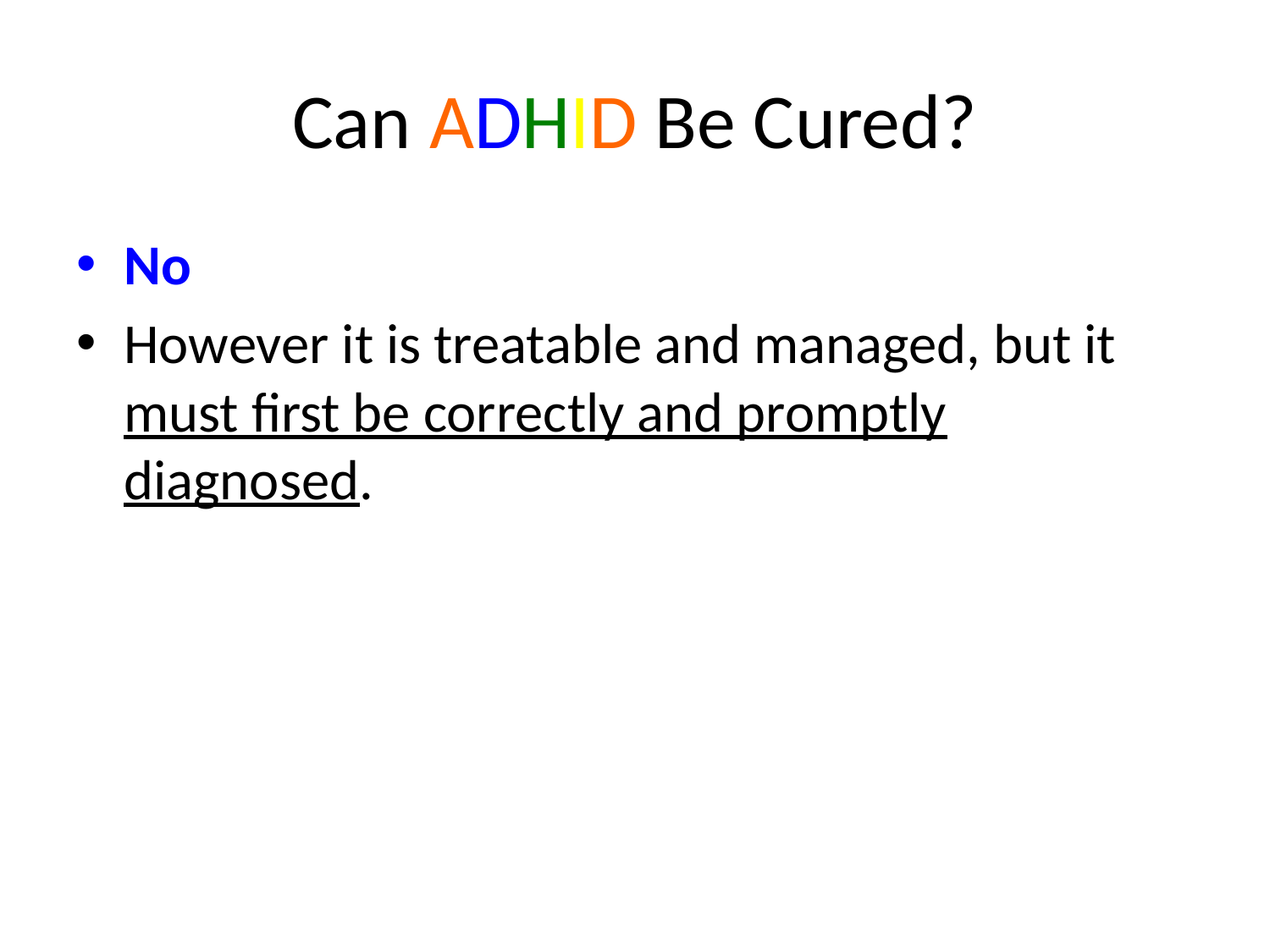

# Can ADHID Be Cured?
No
However it is treatable and managed, but it must first be correctly and promptly diagnosed.